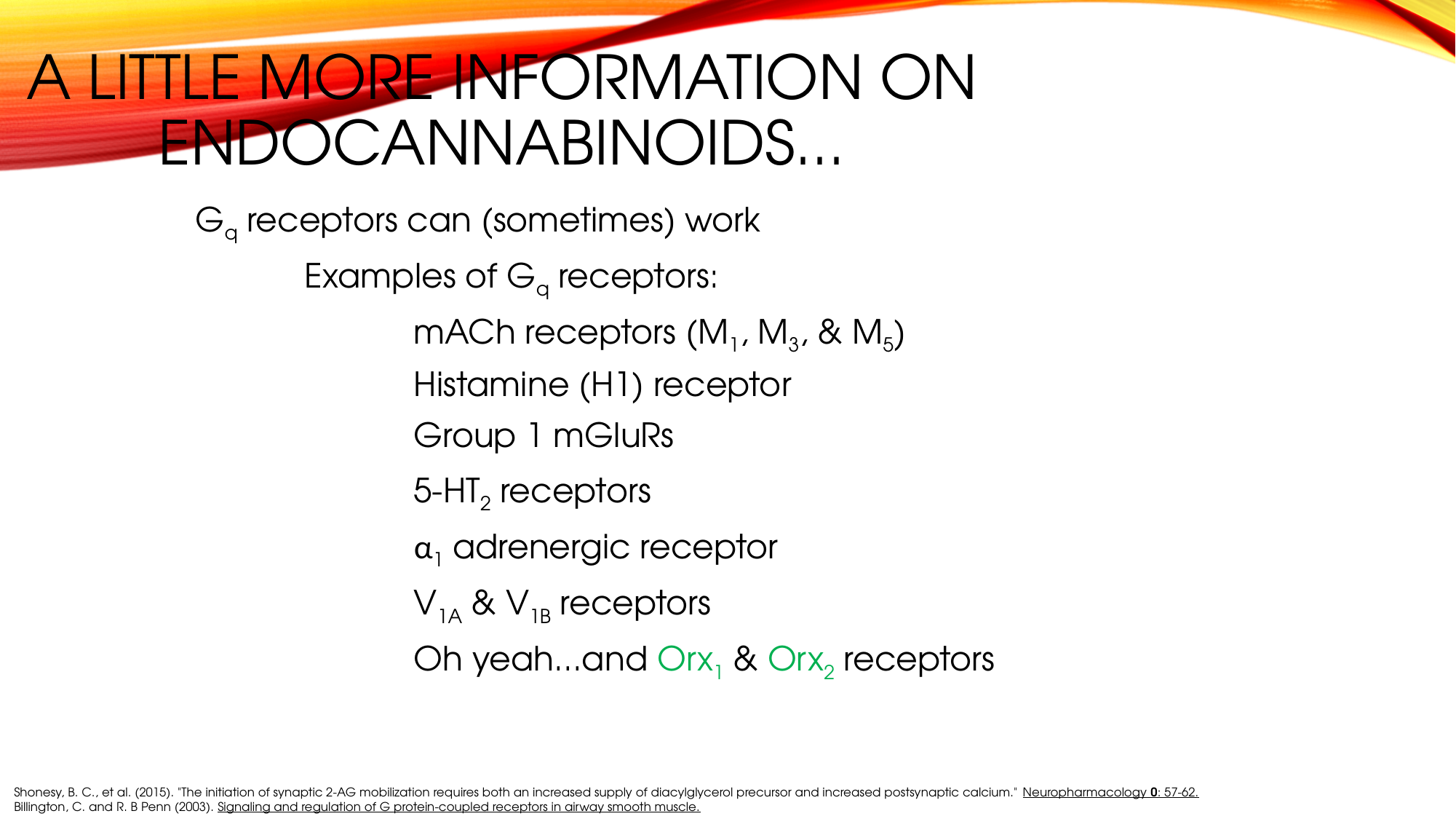

# A little more information on endocannabinoids...
	Gq receptors can (sometimes) work
		Examples of Gq receptors:
			mACh receptors (M1, M3, & M5)
			Histamine (H1) receptor
			Group 1 mGluRs
			5-HT2 receptors
			α1 adrenergic receptor
			V1A & V1B receptors
			Oh yeah...and Orx1 & Orx2 receptors
Shonesy, B. C., et al. (2015). "The initiation of synaptic 2-AG mobilization requires both an increased supply of diacylglycerol precursor and increased postsynaptic calcium." Neuropharmacology 0: 57-62.
Billington, C. and R. B Penn (2003). Signaling and regulation of G protein-coupled receptors in airway smooth muscle.